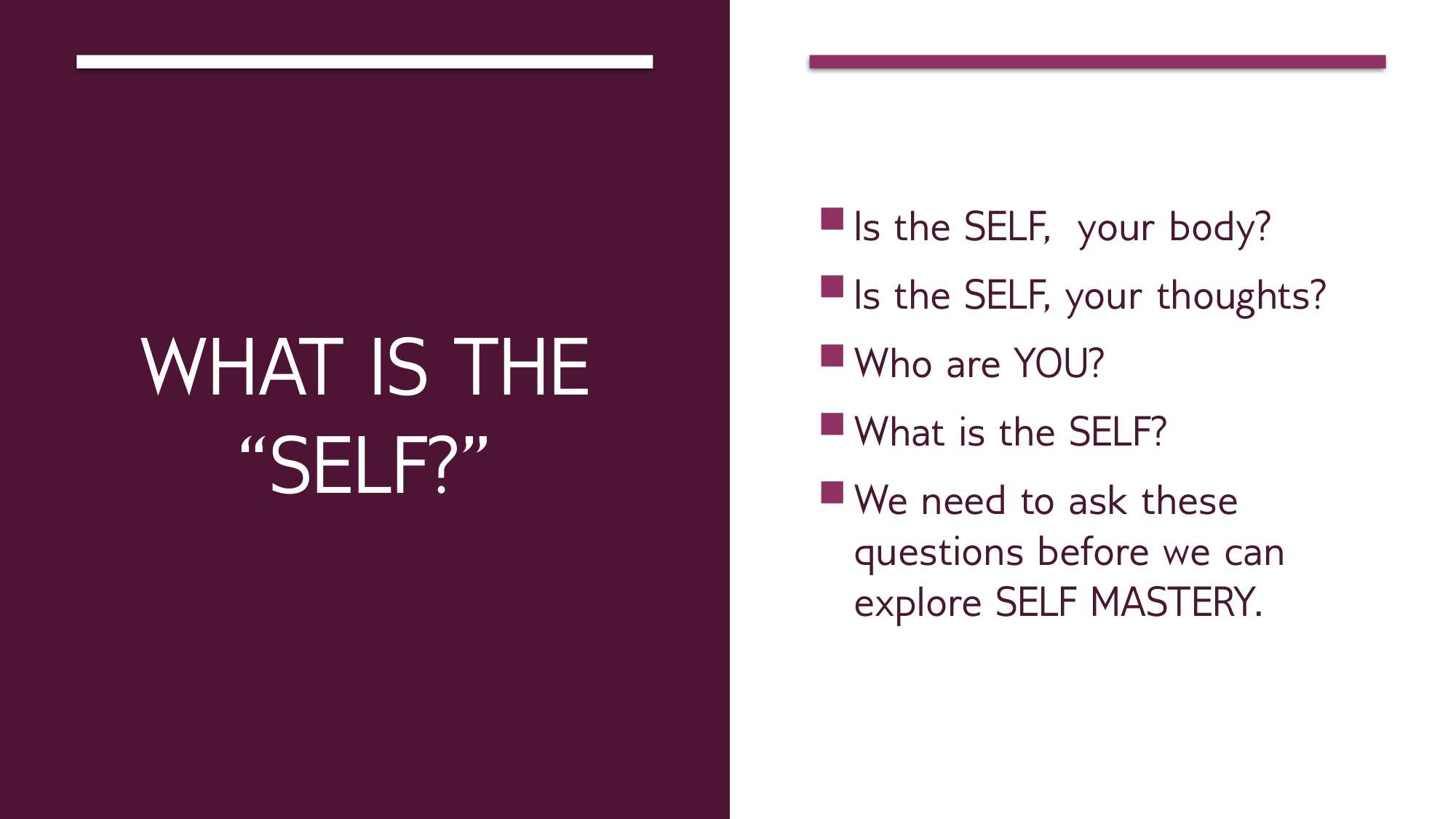

# WHAT IS THE “SELF?”
Is the SELF,  your body?
Is the SELF, your thoughts?
Who are YOU?
What is the SELF?
We need to ask these questions before we can explore SELF MASTERY.